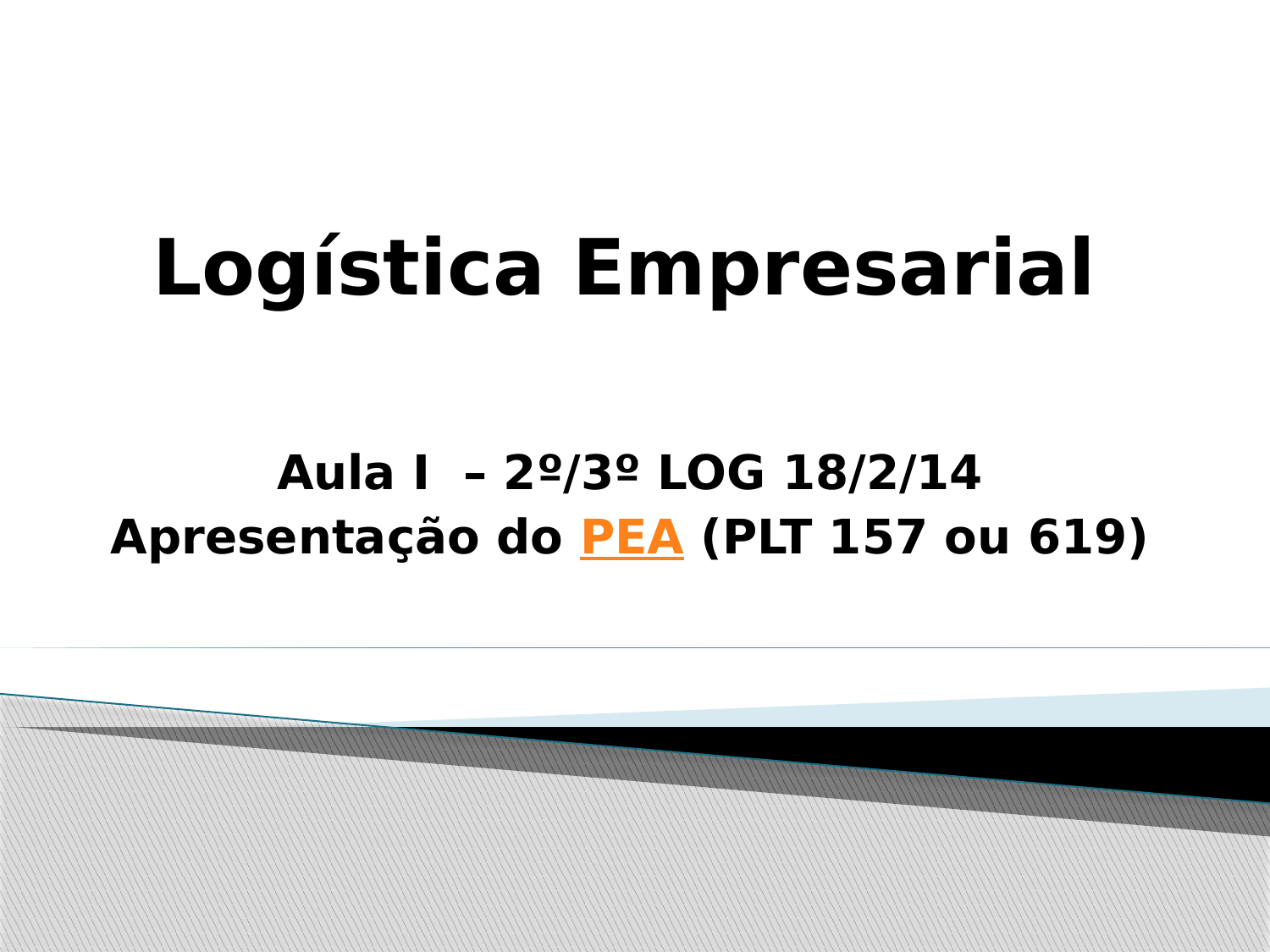

# Logística Empresarial
Aula I  – 2º/3º LOG 18/2/14
Apresentação do PEA (PLT 157 ou 619)